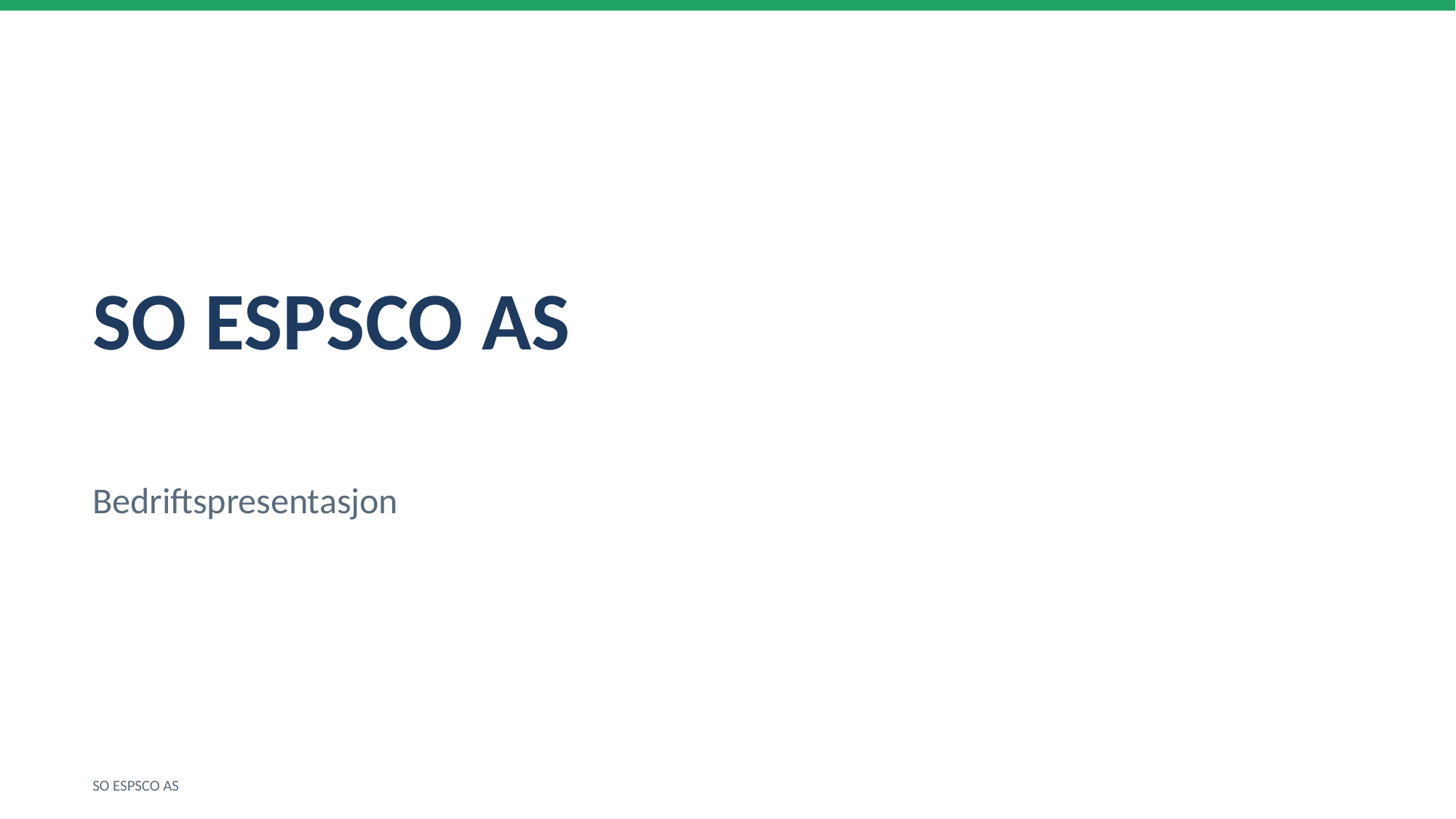

SO ESPSCO AS
Bedriftspresentasjon
SO ESPSCO AS